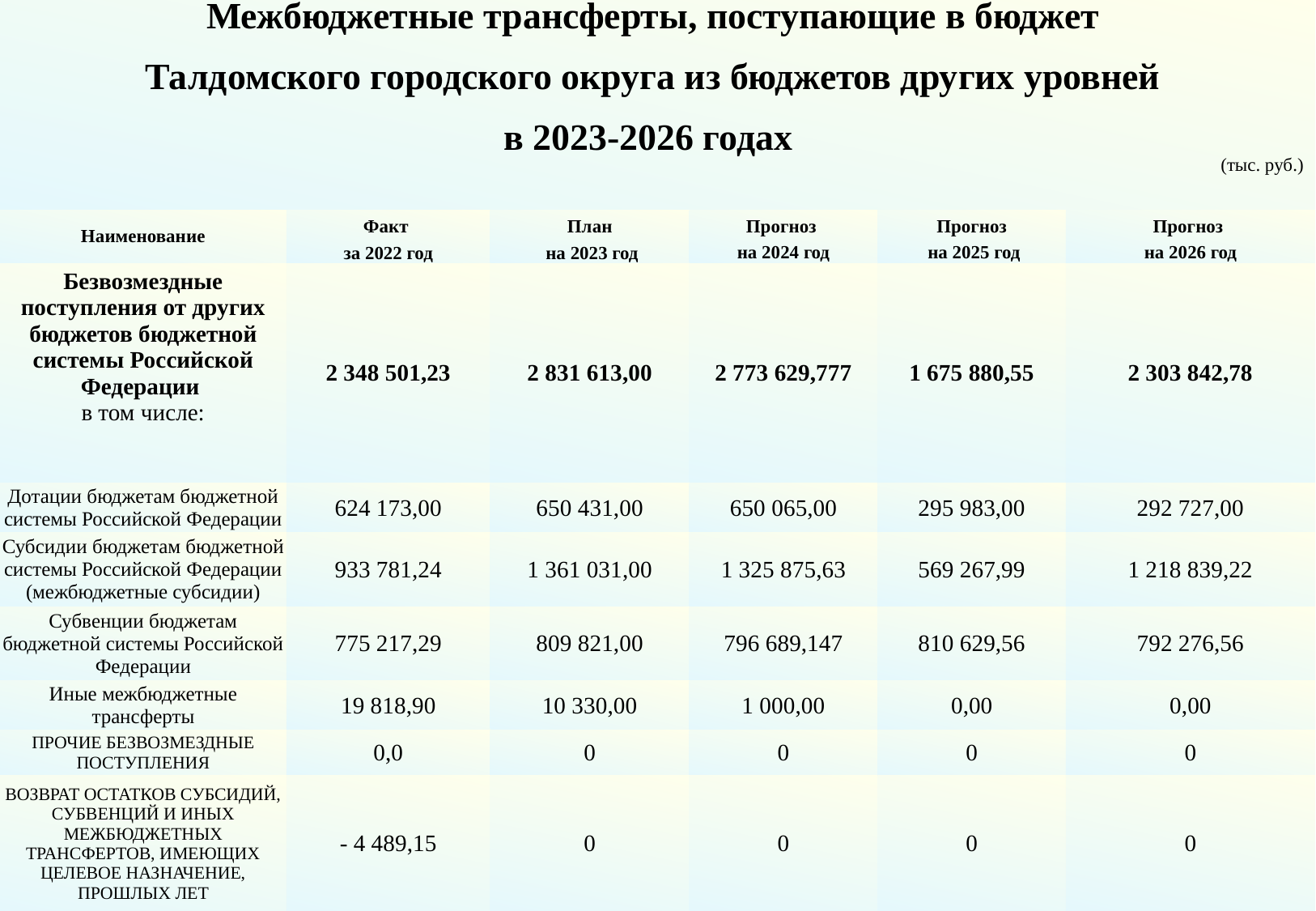

Межбюджетные трансферты, поступающие в бюджет
Талдомского городского округа из бюджетов других уровней
в 2023-2026 годах
(тыс. руб.)
| Наименование | Факт за 2022 год | План на 2023 год | Прогноз на 2024 год | Прогноз на 2025 год | Прогноз на 2026 год |
| --- | --- | --- | --- | --- | --- |
| Безвозмездные поступления от других бюджетов бюджетной системы Российской Федерации в том числе: | 2 348 501,23 | 2 831 613,00 | 2 773 629,777 | 1 675 880,55 | 2 303 842,78 |
| Дотации бюджетам бюджетной системы Российской Федерации | 624 173,00 | 650 431,00 | 650 065,00 | 295 983,00 | 292 727,00 |
| Субсидии бюджетам бюджетной системы Российской Федерации (межбюджетные субсидии) | 933 781,24 | 1 361 031,00 | 1 325 875,63 | 569 267,99 | 1 218 839,22 |
| Субвенции бюджетам бюджетной системы Российской Федерации | 775 217,29 | 809 821,00 | 796 689,147 | 810 629,56 | 792 276,56 |
| Иные межбюджетные трансферты | 19 818,90 | 10 330,00 | 1 000,00 | 0,00 | 0,00 |
| ПРОЧИЕ БЕЗВОЗМЕЗДНЫЕ ПОСТУПЛЕНИЯ | 0,0 | 0 | 0 | 0 | 0 |
| ВОЗВРАТ ОСТАТКОВ СУБСИДИЙ, СУБВЕНЦИЙ И ИНЫХ МЕЖБЮДЖЕТНЫХ ТРАНСФЕРТОВ, ИМЕЮЩИХ ЦЕЛЕВОЕ НАЗНАЧЕНИЕ, ПРОШЛЫХ ЛЕТ | - 4 489,15 | 0 | 0 | 0 | 0 |